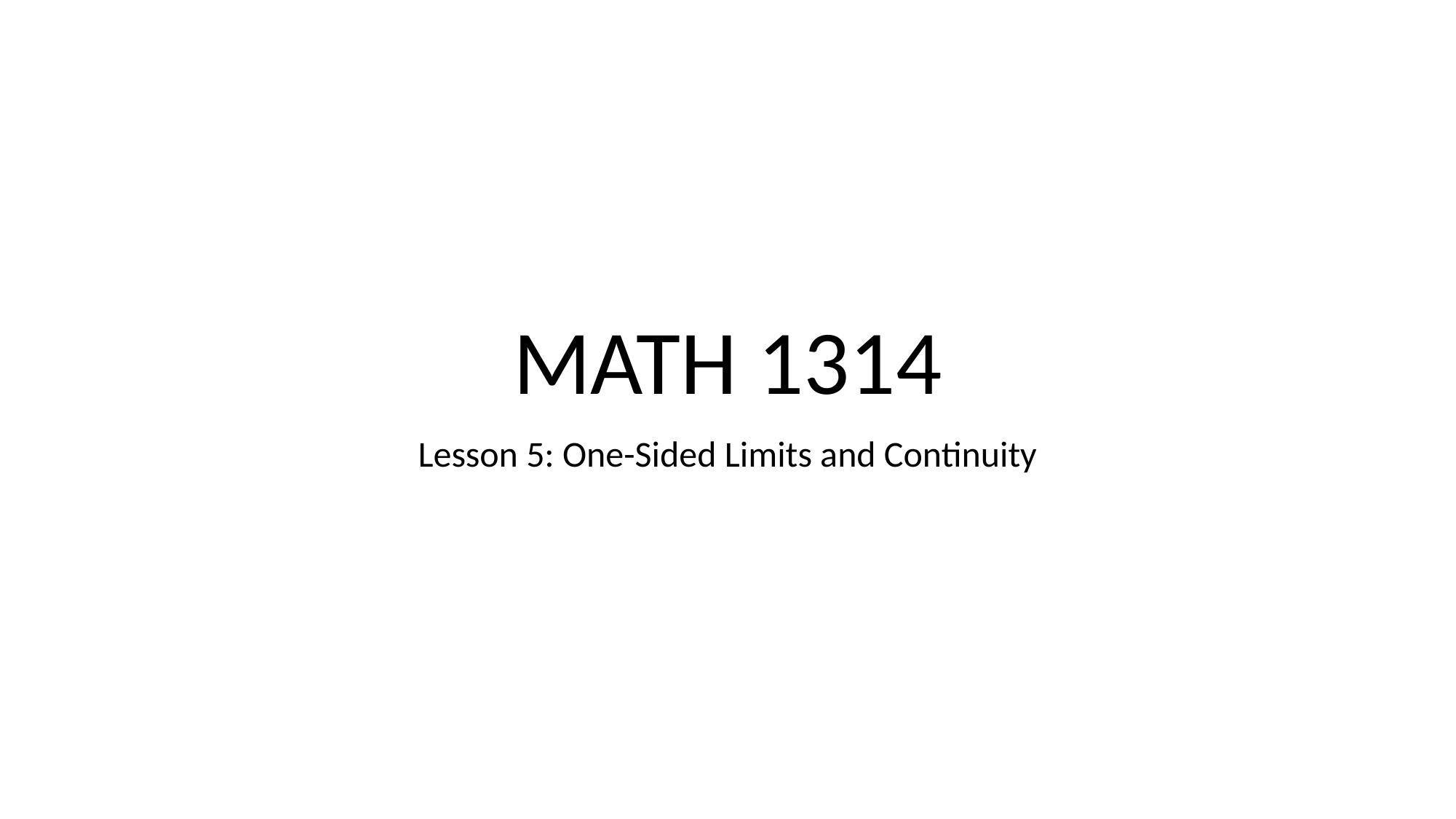

# MATH 1314
Lesson 5: One-Sided Limits and Continuity